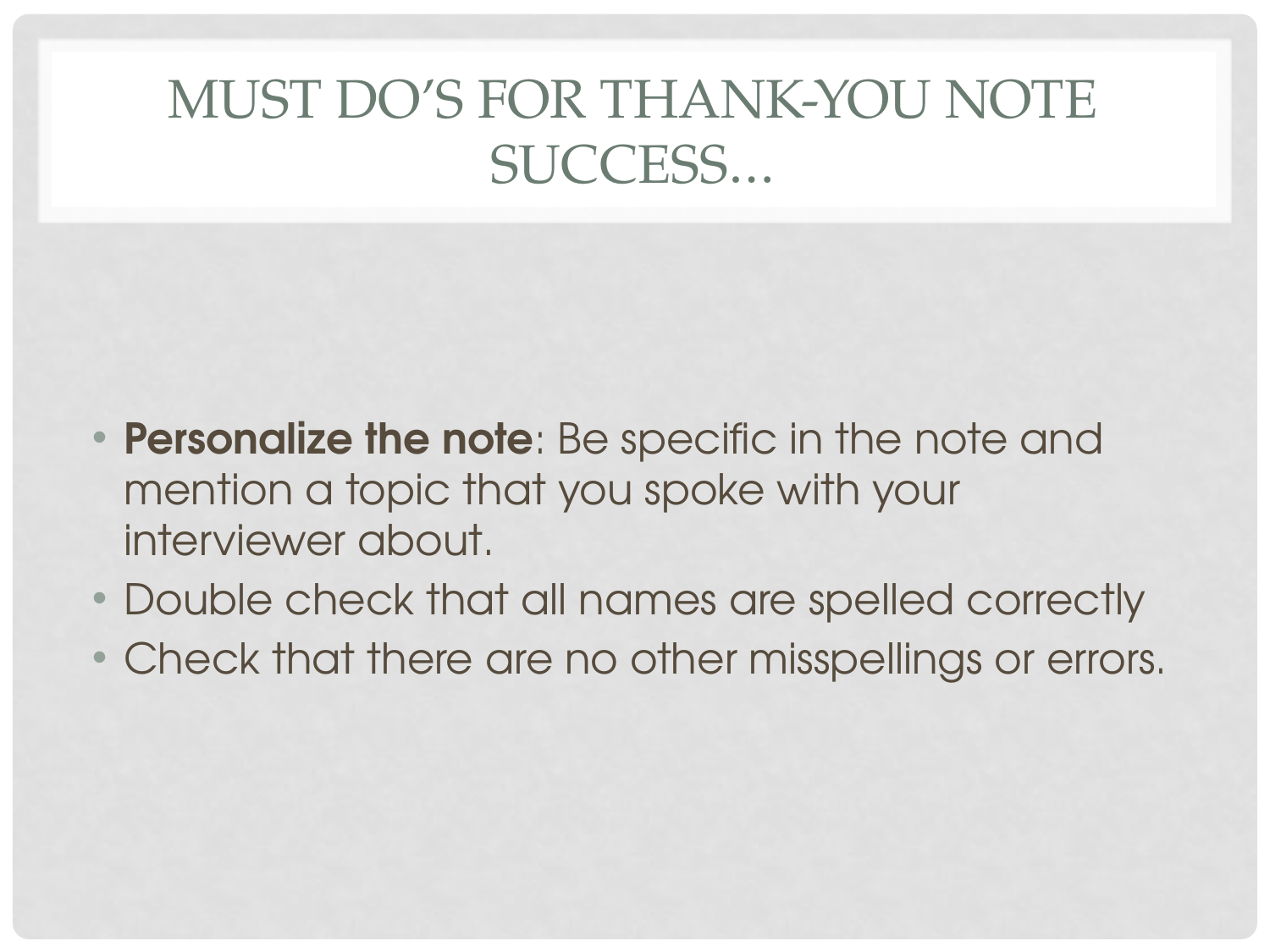

# Must Do’s for thank-you note success…
Personalize the note: Be specific in the note and mention a topic that you spoke with your interviewer about.
Double check that all names are spelled correctly
Check that there are no other misspellings or errors.